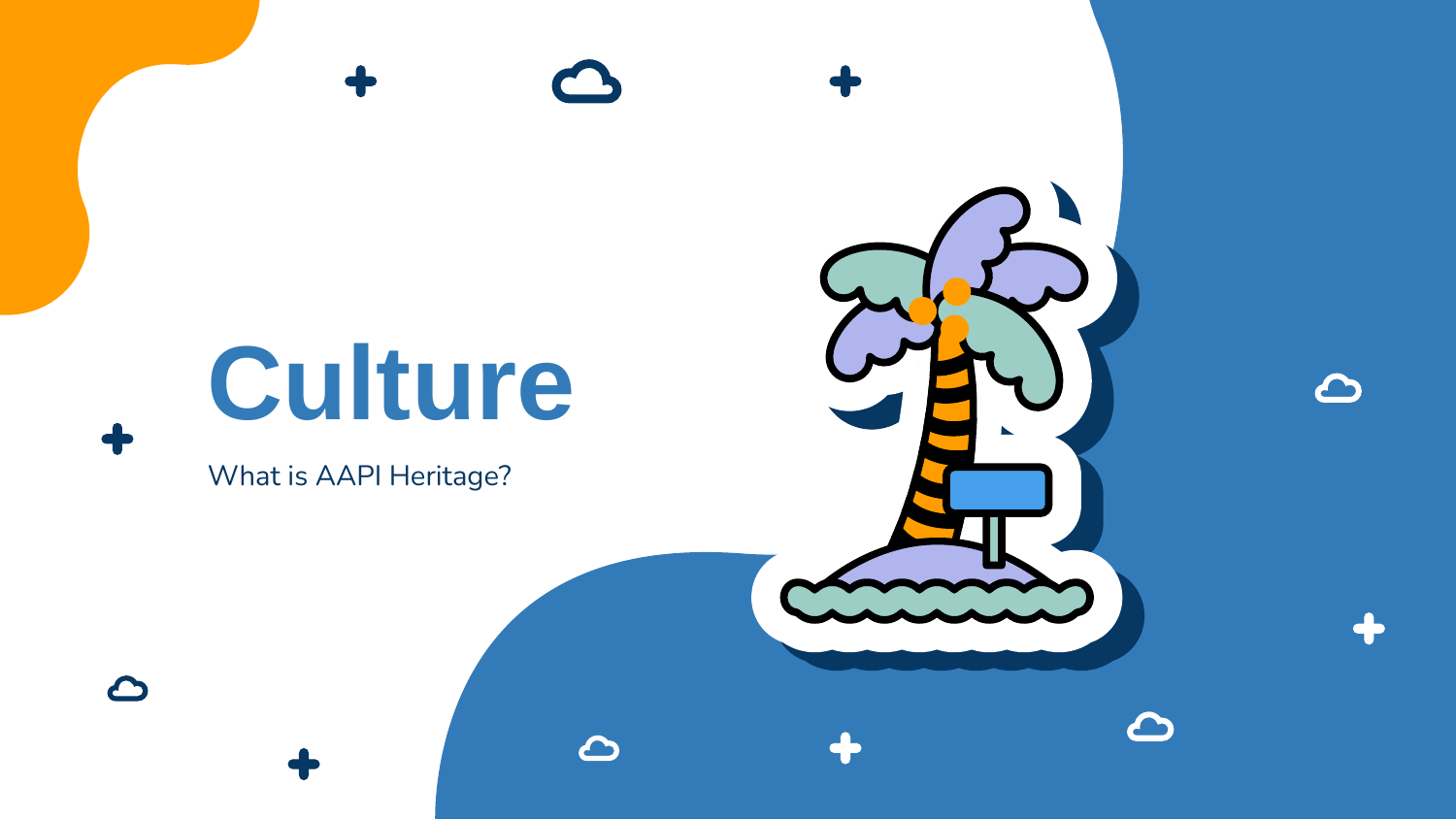

#2

# Culture
What is AAPI Heritage?